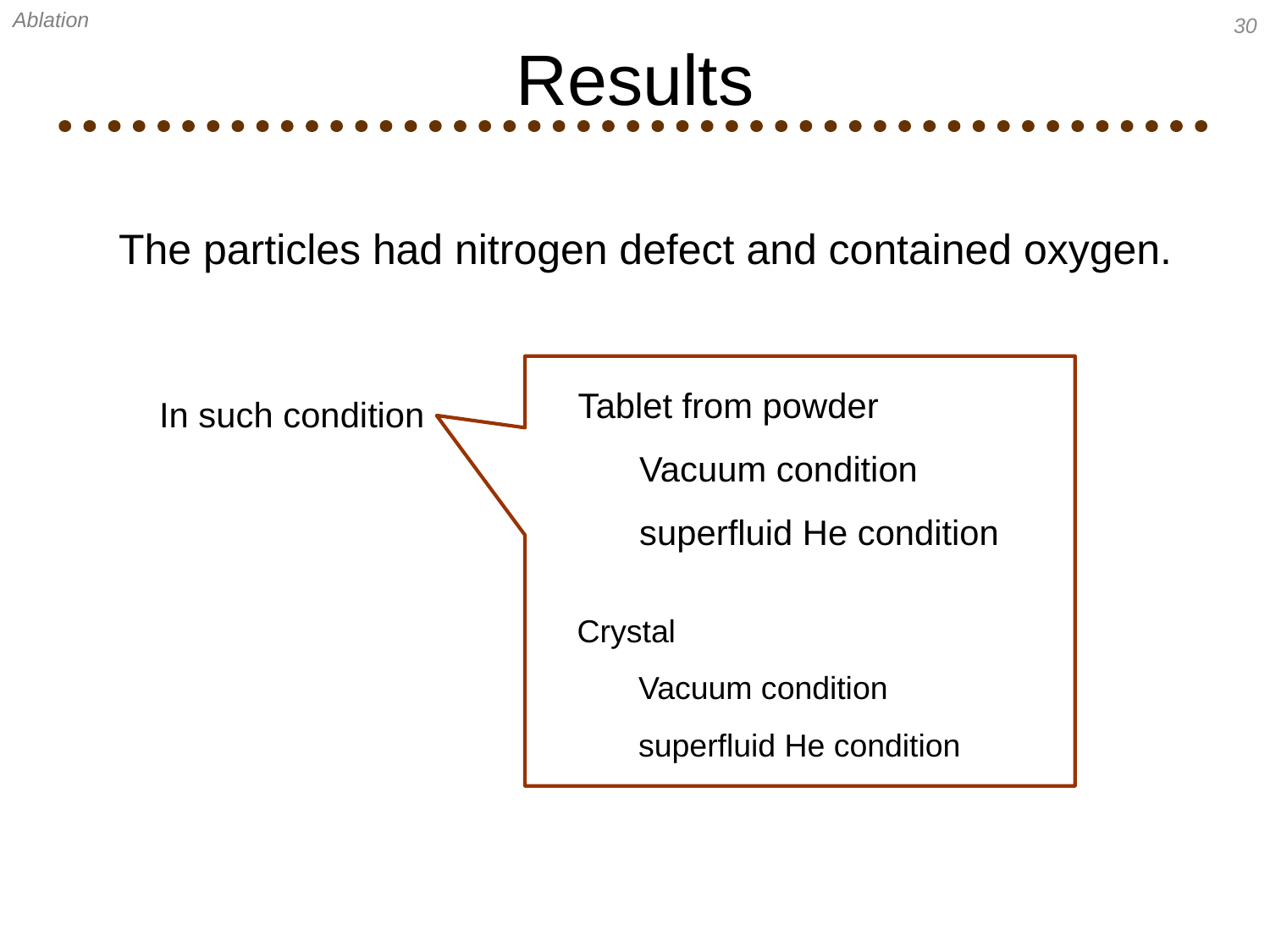

Ablation
30
# Results
The particles had nitrogen defect and contained oxygen.

Tablet from powder
	Vacuum condition
	superfluid He condition
In such condition
Crystal
	Vacuum condition
	superfluid He condition